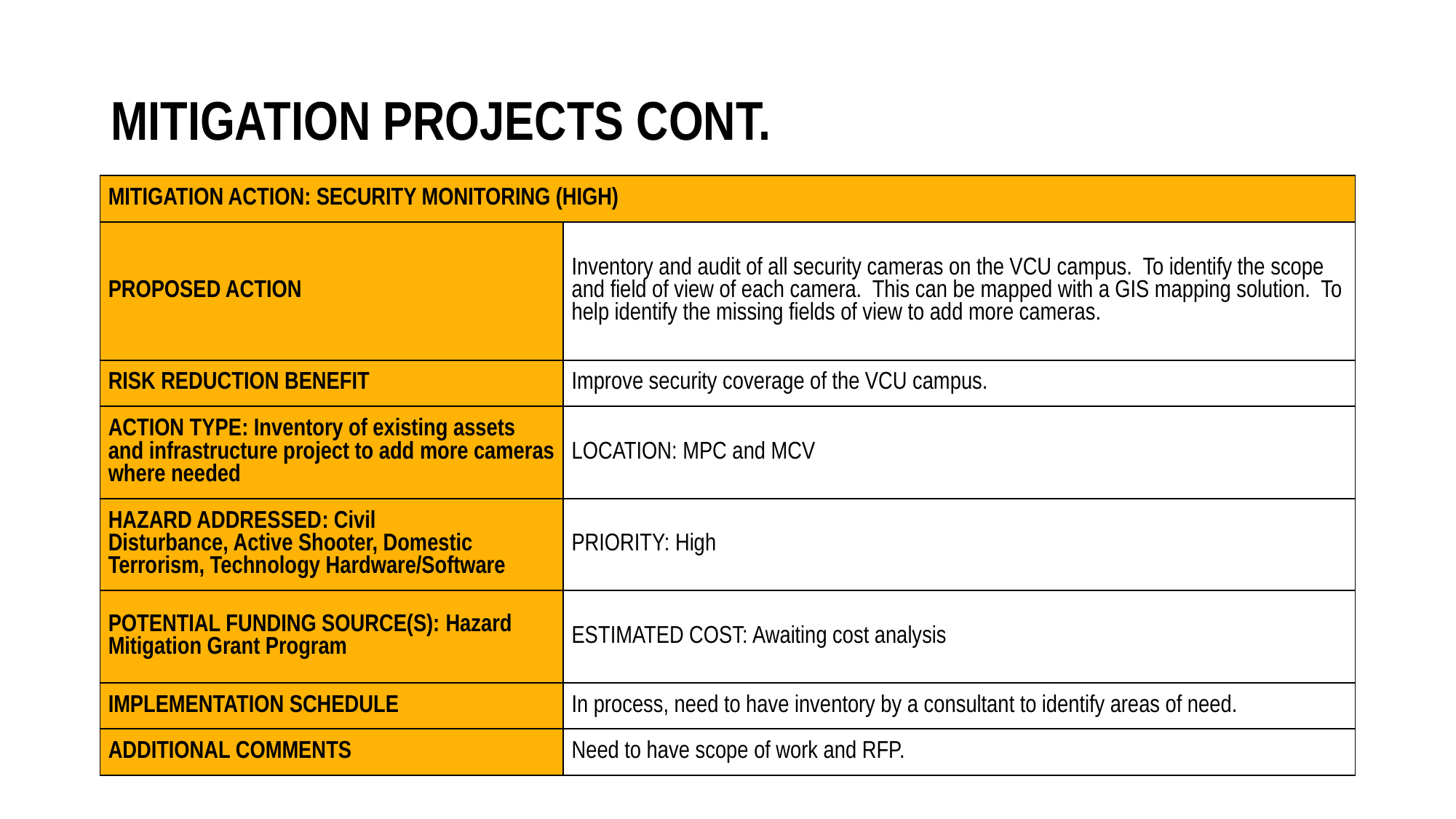

# Mitigation projects Cont.
| Mitigation Action: Security Monitoring (HIGH) |  |
| --- | --- |
| Proposed Action | Inventory and audit of all security cameras on the VCU campus. To identify the scope and field of view of each camera. This can be mapped with a GIS mapping solution. To help identify the missing fields of view to add more cameras. |
| Risk Reduction Benefit | Improve security coverage of the VCU campus. |
| Action Type: Inventory of existing assets and infrastructure project to add more cameras where needed | Location: MPC and MCV |
| Hazard Addressed: Civil Disturbance, Active Shooter, Domestic Terrorism, Technology Hardware/Software | Priority: High |
| Potential Funding Source(s): Hazard Mitigation Grant Program | Estimated Cost: Awaiting cost analysis |
| Implementation Schedule | In process, need to have inventory by a consultant to identify areas of need. |
| Additional Comments | Need to have scope of work and RFP. |